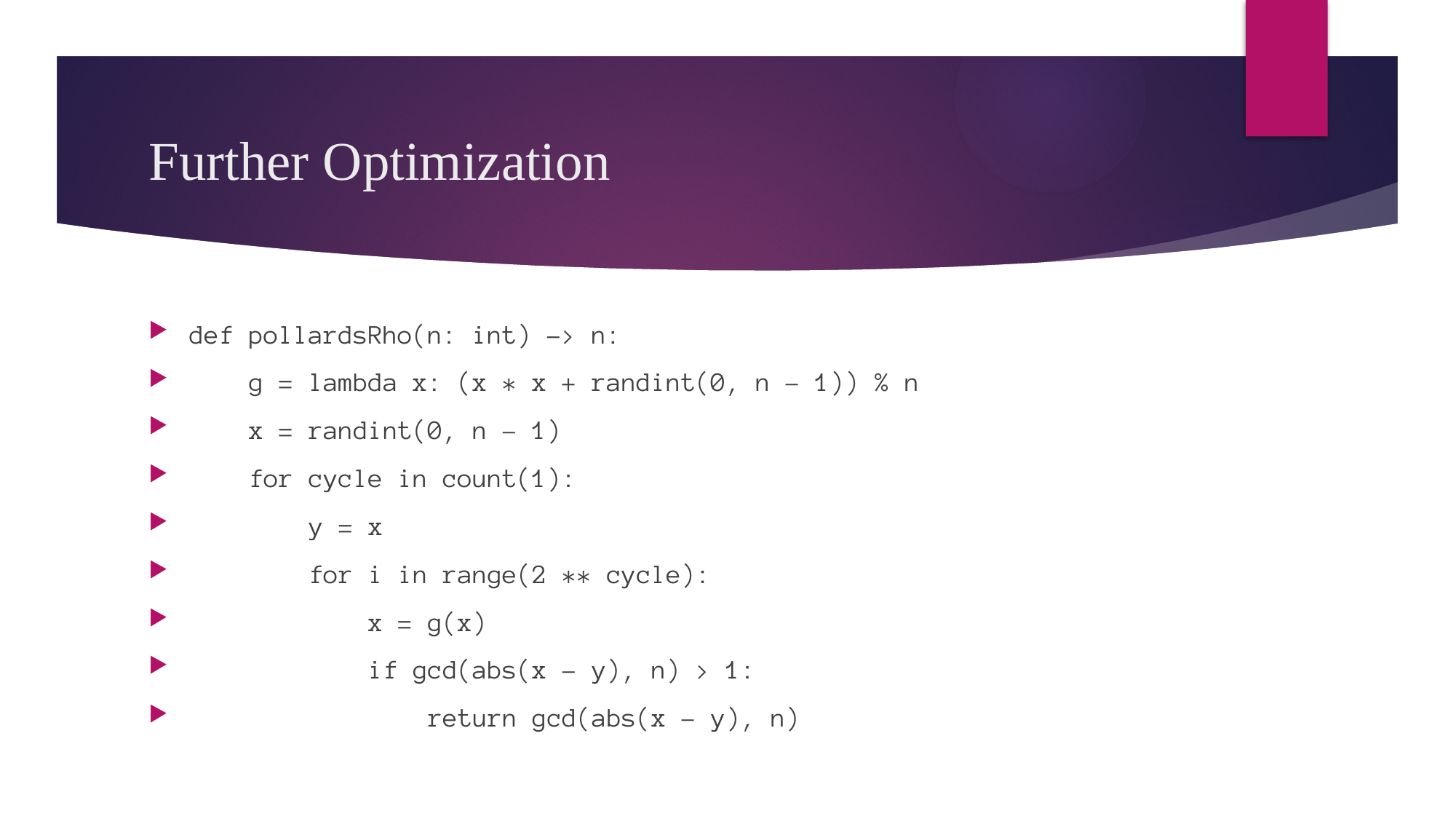

# Further Optimization
def pollardsRho(n: int) -> n:
    g = lambda x: (x * x + randint(0, n – 1)) % n
    x = randint(0, n – 1)
    for cycle in count(1):
        y = x
        for i in range(2 ** cycle):
            x = g(x)
            if gcd(abs(x – y), n) > 1:
                return gcd(abs(x – y), n)